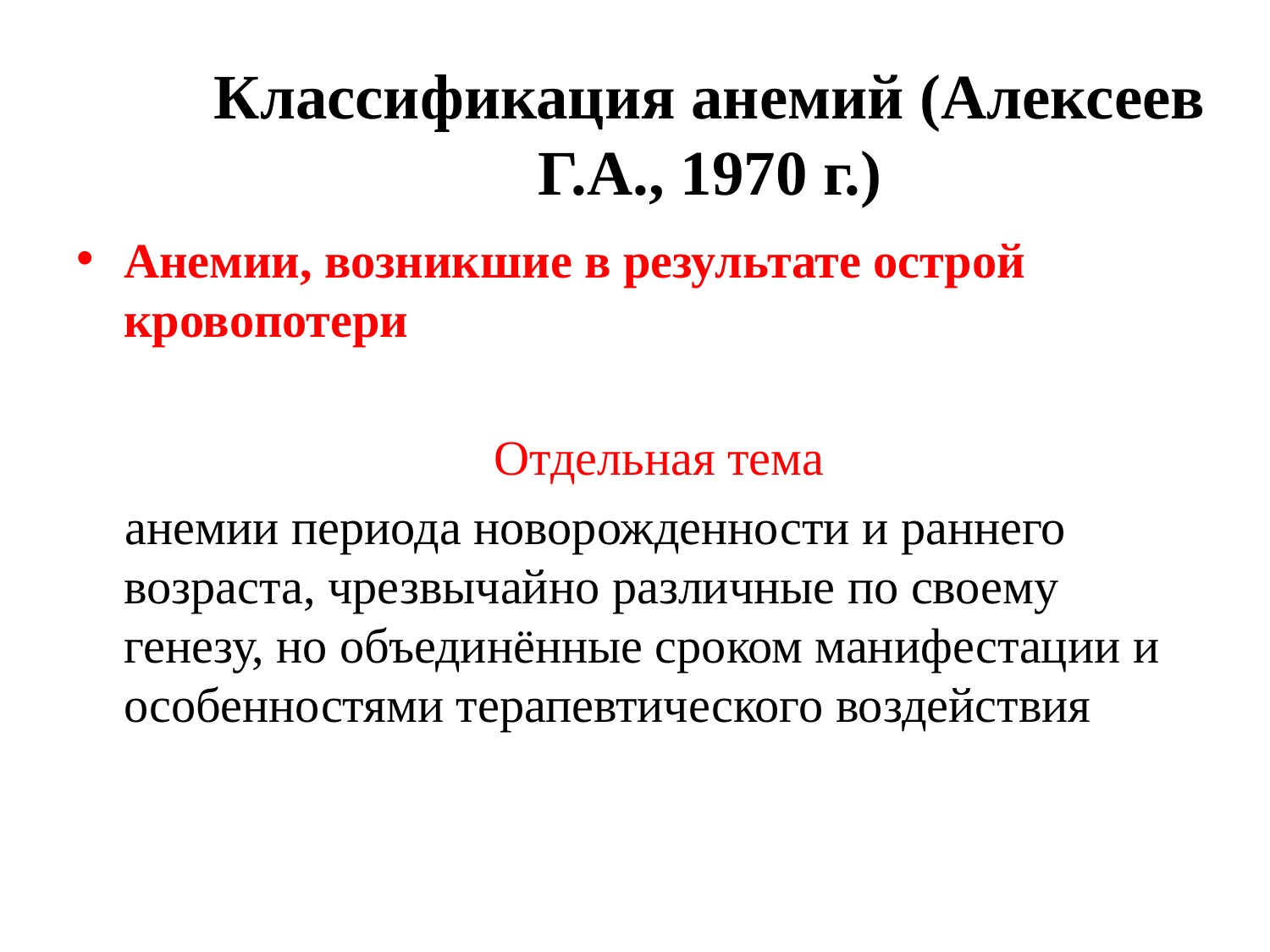

# Классификация анемий (Алексеев Г.А., 1970 г.)
Анемии, возникшие в результате острой кровопотери

	Отдельная тема
    анемии периода новорожденности и раннего возраста, чрезвычайно различные по своему генезу, но объединённые сроком манифестации и особенностями терапевтического воздействия